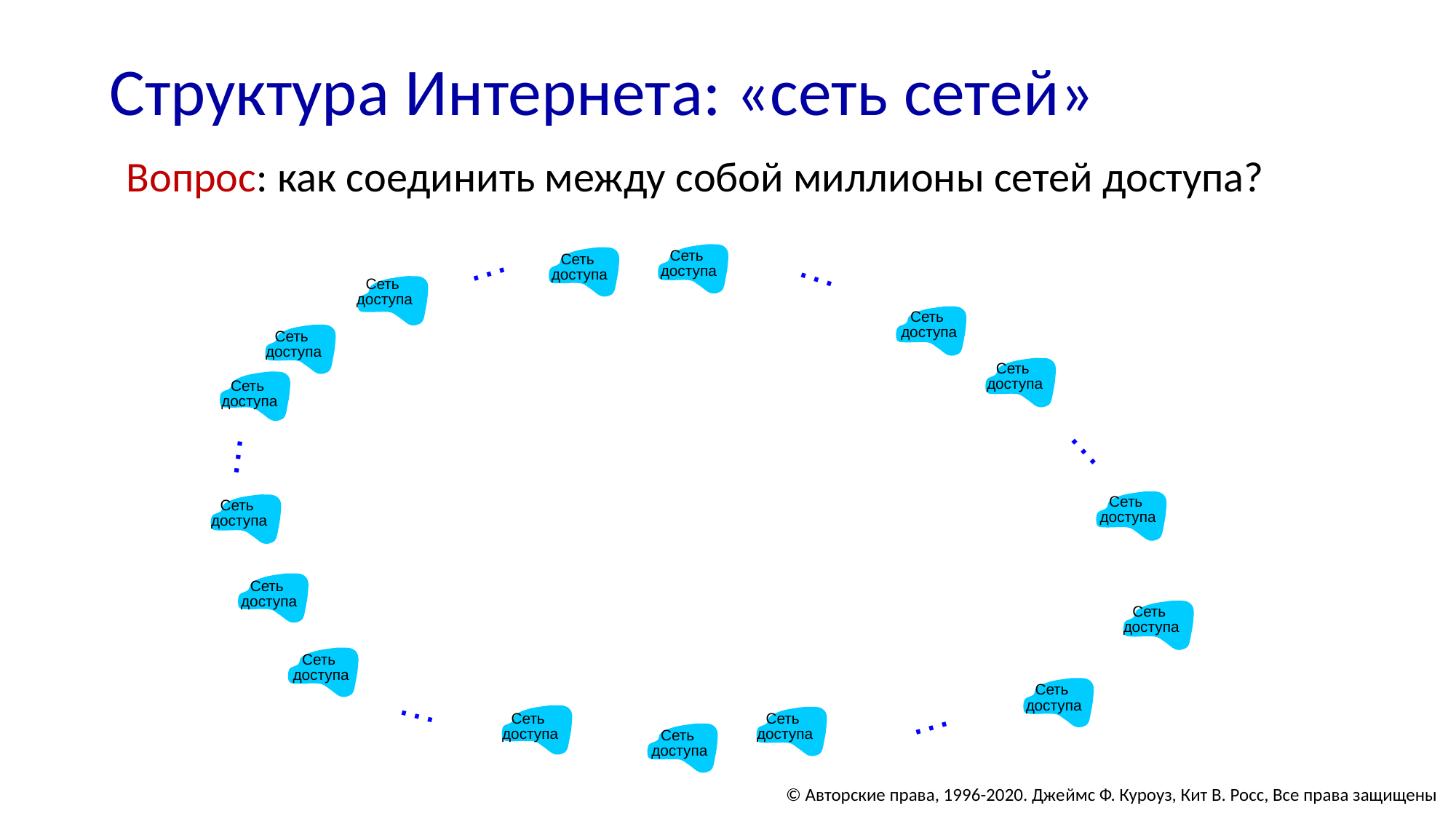

# Структура Интернета: «сеть сетей»
Вопрос: как соединить между собой миллионы сетей доступа?
…
…

Сеть
доступа

…
…

…

…

Сеть
доступа
Сеть
доступа
Сеть
доступа
Сеть
доступа
Сеть
доступа
Сеть
доступа
Сеть
доступа
Сеть
доступа
Сеть
доступа
Сеть
доступа
Сеть
доступа
Сеть
доступа
Сеть
доступа
Сеть
доступа
Сеть
доступа
© Авторские права, 1996-2020. Джеймс Ф. Куроуз, Кит В. Росс, Все права защищены